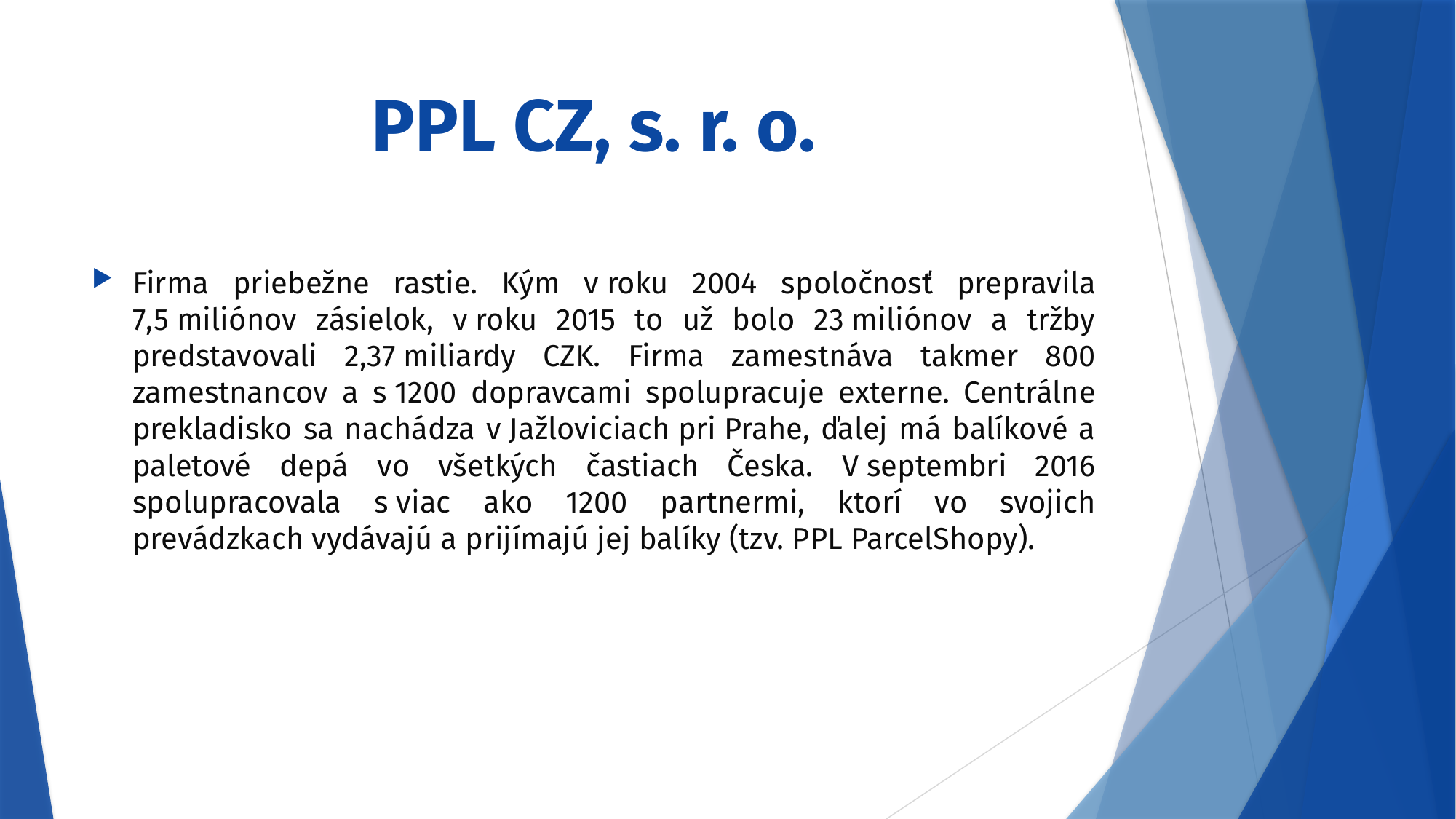

# PPL CZ, s. r. o.
Firma priebežne rastie. Kým v roku 2004 spoločnosť prepravila 7,5 miliónov zásielok, v roku 2015 to už bolo 23 miliónov a tržby predstavovali 2,37 miliardy CZK. Firma zamestnáva takmer 800 zamestnancov a s 1200 dopravcami spolupracuje externe. Centrálne prekladisko sa nachádza v Jažloviciach pri Prahe, ďalej má balíkové a paletové depá vo všetkých častiach Česka. V septembri 2016 spolupracovala s viac ako 1200 partnermi, ktorí vo svojich prevádzkach vydávajú a prijímajú jej balíky (tzv. PPL ParcelShopy).